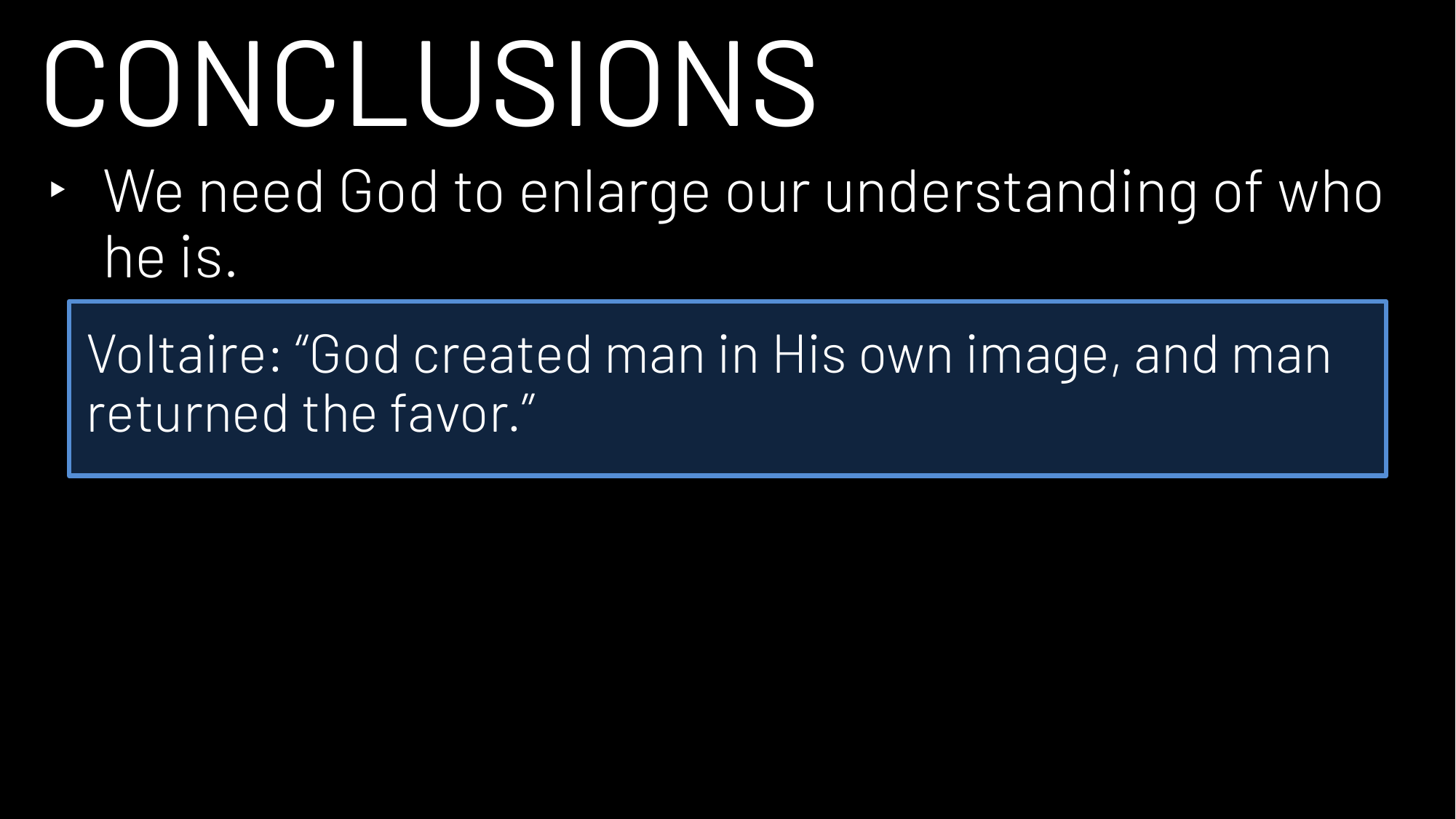

CONCLUSIONS
‣	We need God to enlarge our understanding of who he is.

Voltaire: “God created man in His own image, and man returned the favor.”